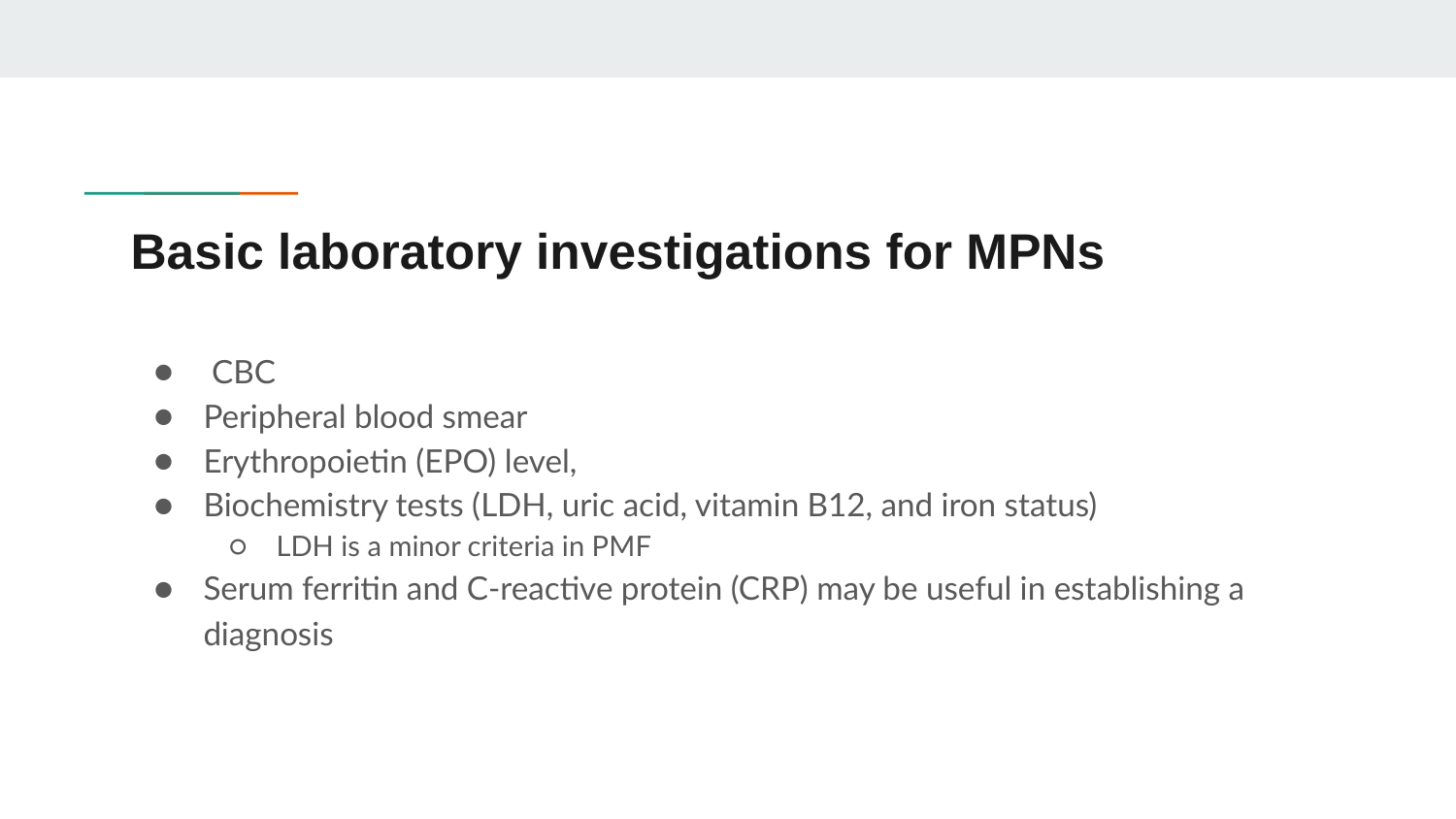

# Basic laboratory investigations for MPNs
 CBC
Peripheral blood smear
Erythropoietin (EPO) level,
Biochemistry tests (LDH, uric acid, vitamin B12, and iron status)
LDH is a minor criteria in PMF
Serum ferritin and C-reactive protein (CRP) may be useful in establishing a diagnosis